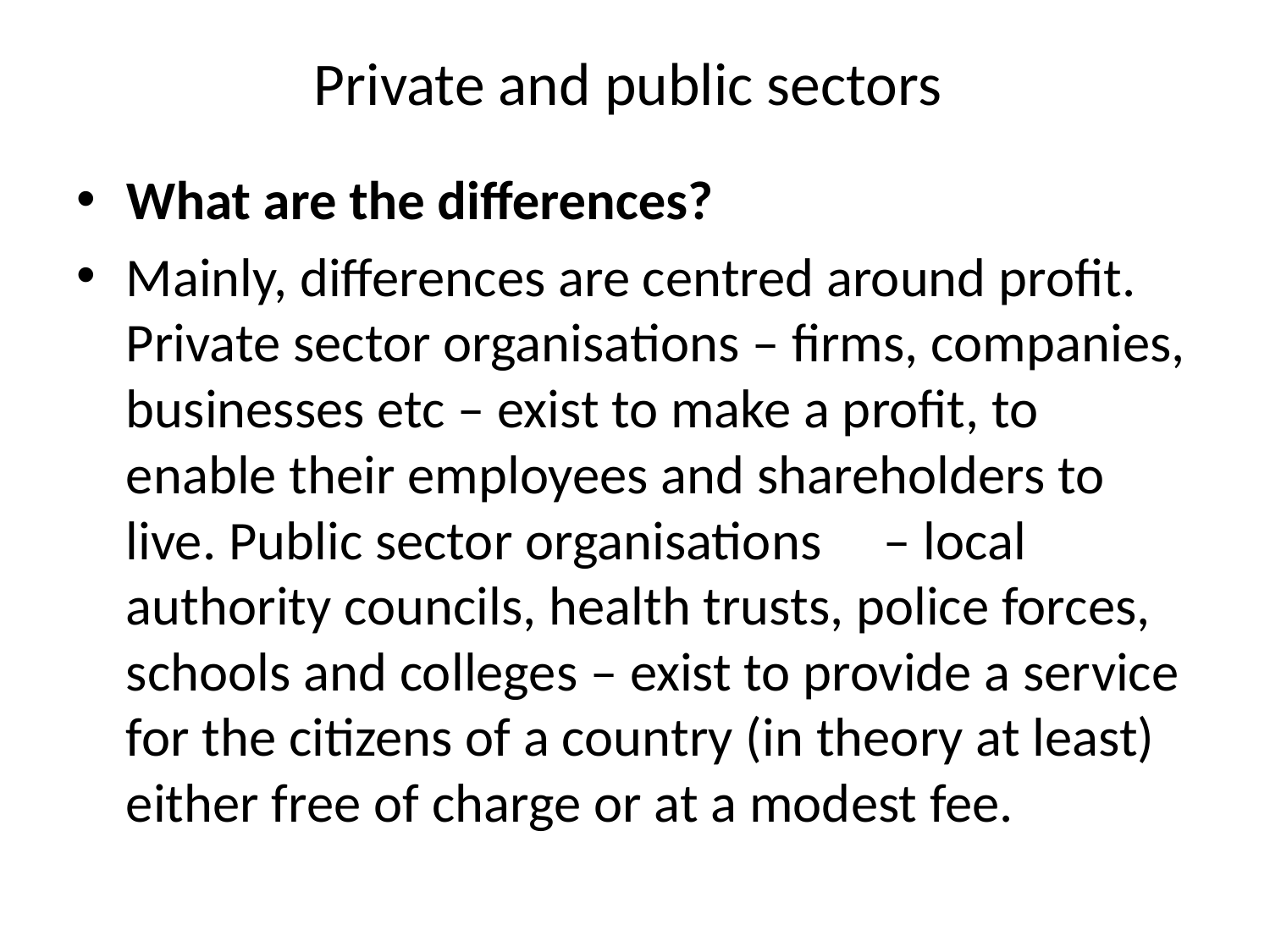

# Private and public sectors
What are the differences?
Mainly, differences are centred around profit. Private sector organisations – firms, companies, businesses etc – exist to make a profit, to enable their employees and shareholders to live. Public sector organisations     – local authority councils, health trusts, police forces, schools and colleges – exist to provide a service for the citizens of a country (in theory at least) either free of charge or at a modest fee.